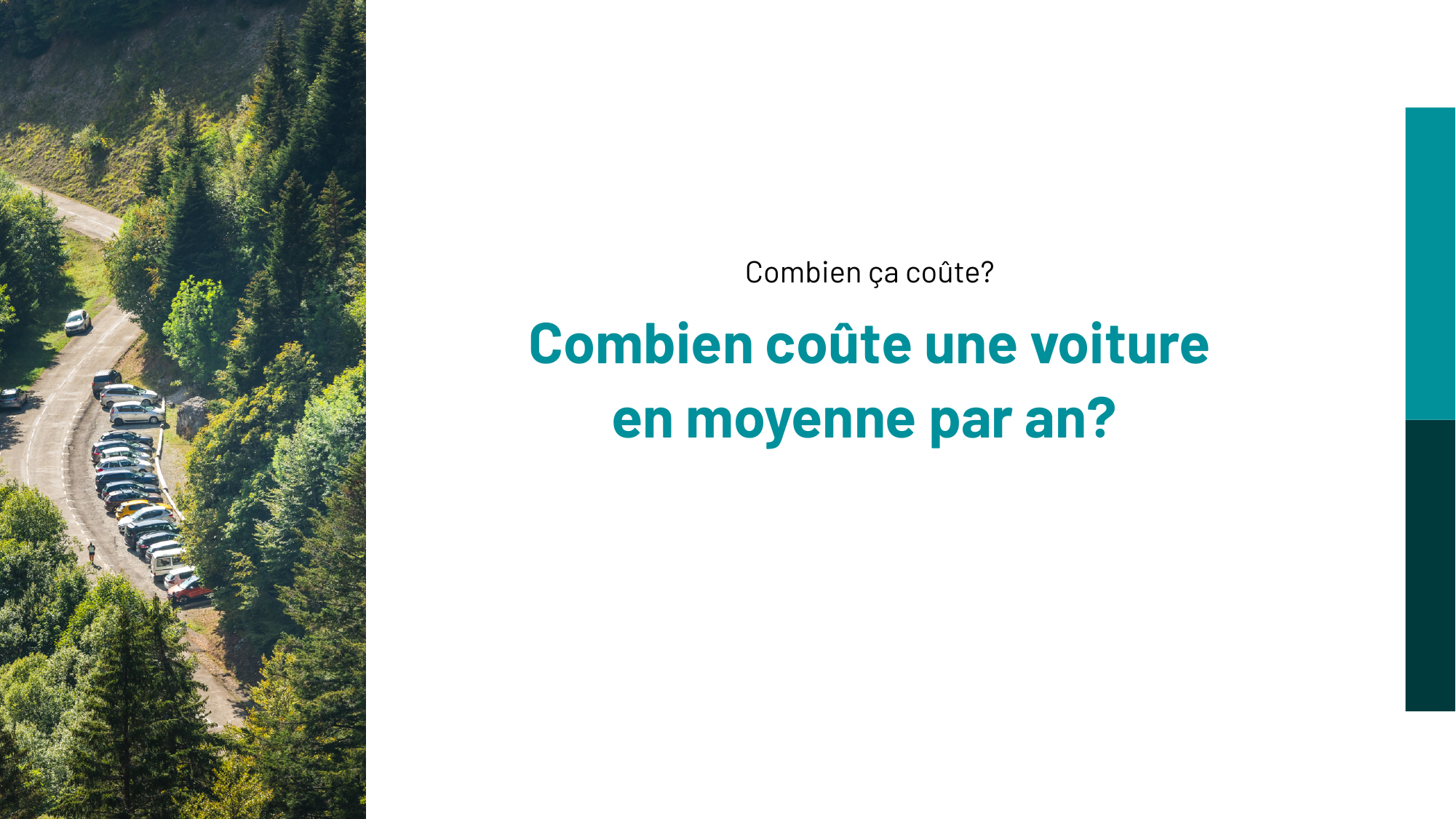

Combien ça coûte?
Combien coûte une voiture en moyenne par an?